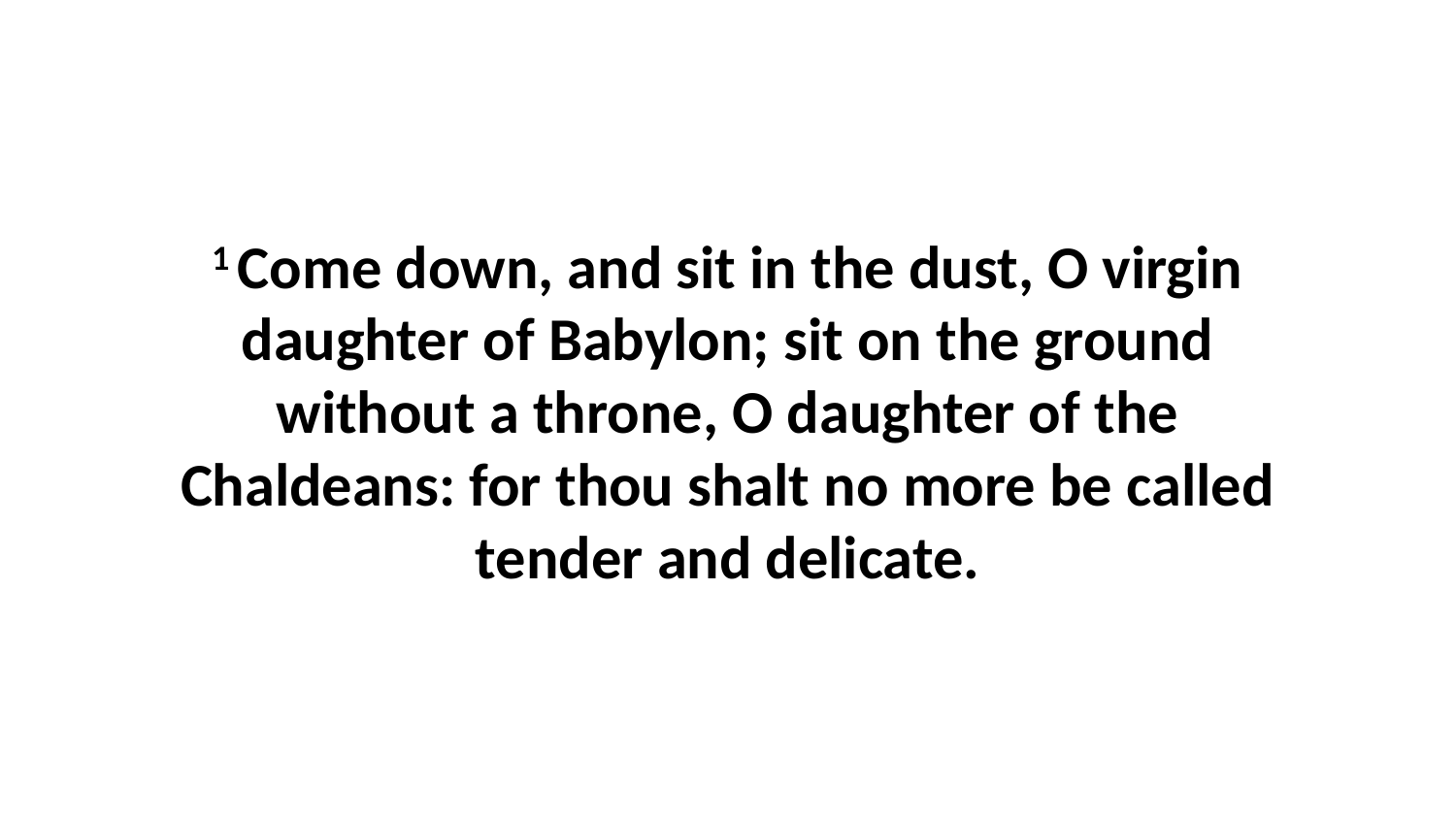

1 Come down, and sit in the dust, O virgin daughter of Babylon; sit on the ground without a throne, O daughter of the Chaldeans: for thou shalt no more be called tender and delicate.